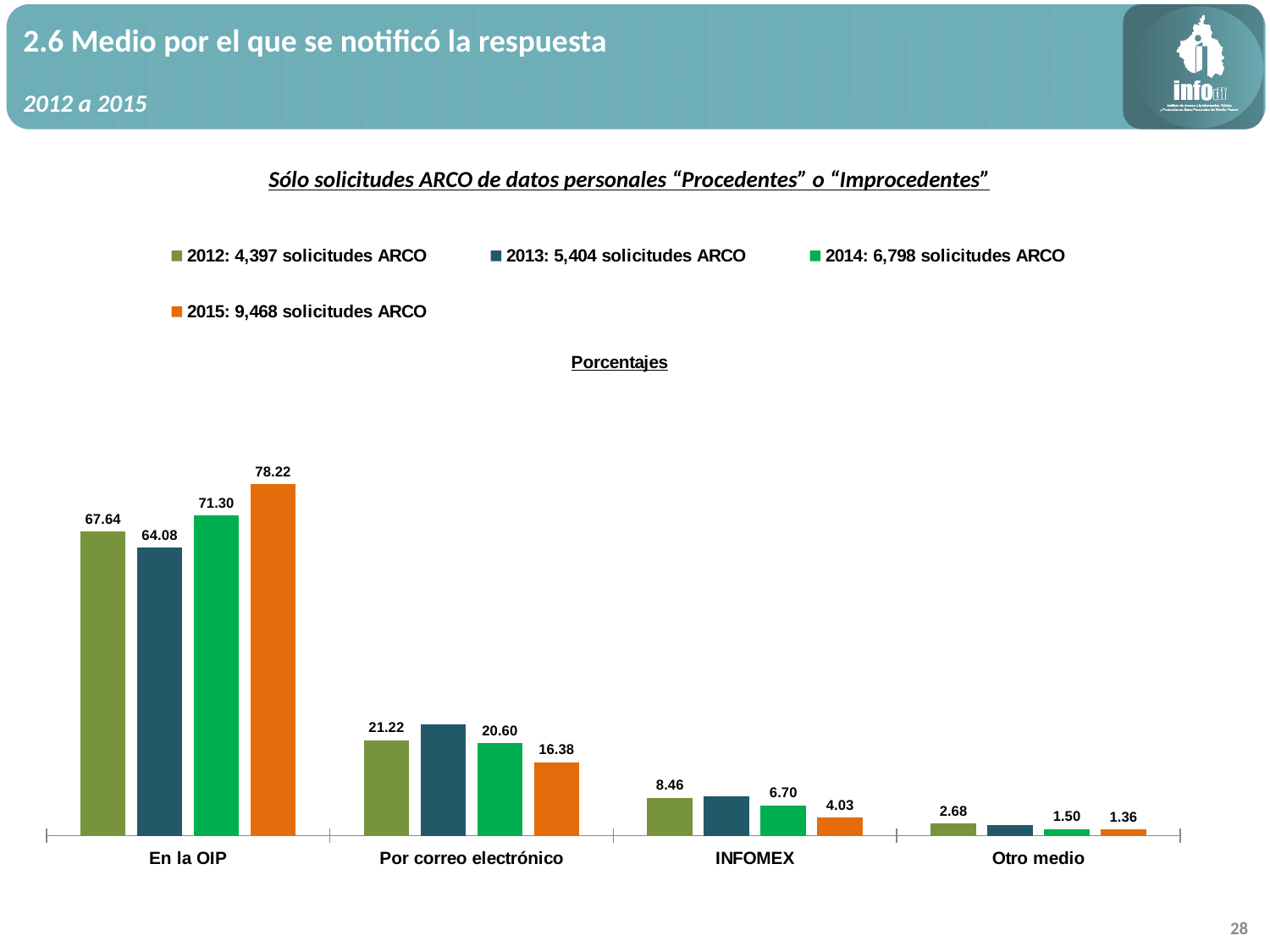

2.6 Medio por el que se notificó la respuesta

2012 a 2015
Sólo solicitudes ARCO de datos personales “Procedentes” o “Improcedentes”

### Chart: Porcentajes

| Category | 2012: 4,397 solicitudes ARCO | 2013: 5,404 solicitudes ARCO | 2014: 6,798 solicitudes ARCO | 2015: 9,468 solicitudes ARCO |
|---|---|---|---|---|
| En la OIP | 67.63702524448487 | 64.0821613619541 | 71.3 | 78.22 |
| Por correo electrónico | 21.219012963384124 | 24.796447076239822 | 20.6 | 16.38 |
| INFOMEX | 8.460313850352513 | 8.697261287934863 | 6.7 | 4.03 |
| Otro medio | 2.6836479417784855 | 2.4241302738712065 | 1.5 | 1.36 |
28